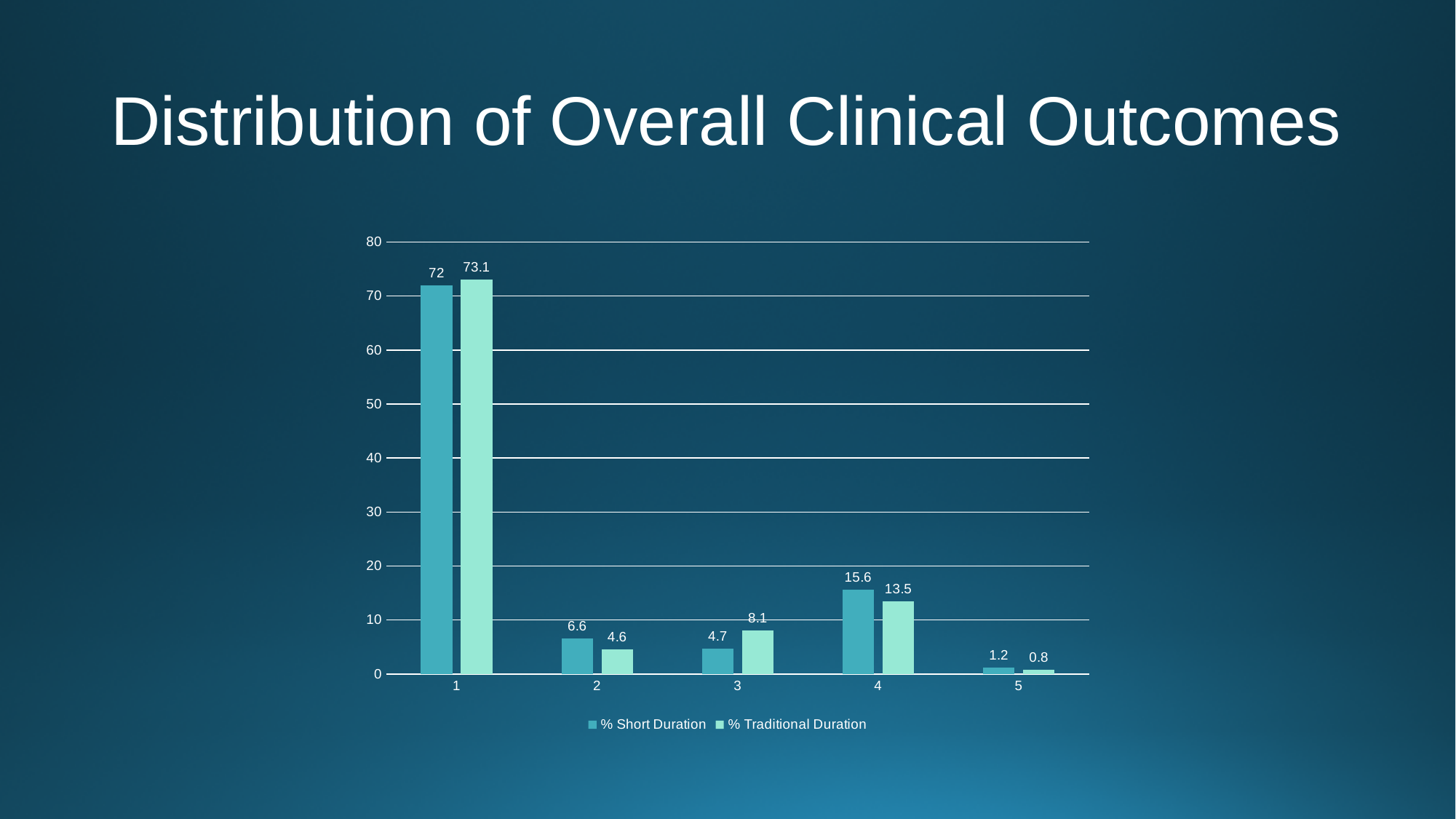

# Distribution of Overall Clinical Outcomes

### Chart

| Category | % Short Duration | % Traditional Duration |
|---|---|---|
| 1.0 | 72.0 | 73.1 |
| 2.0 | 6.6 | 4.6 |
| 3.0 | 4.7 | 8.1 |
| 4.0 | 15.6 | 13.5 |
| 5.0 | 1.2 | 0.8 |